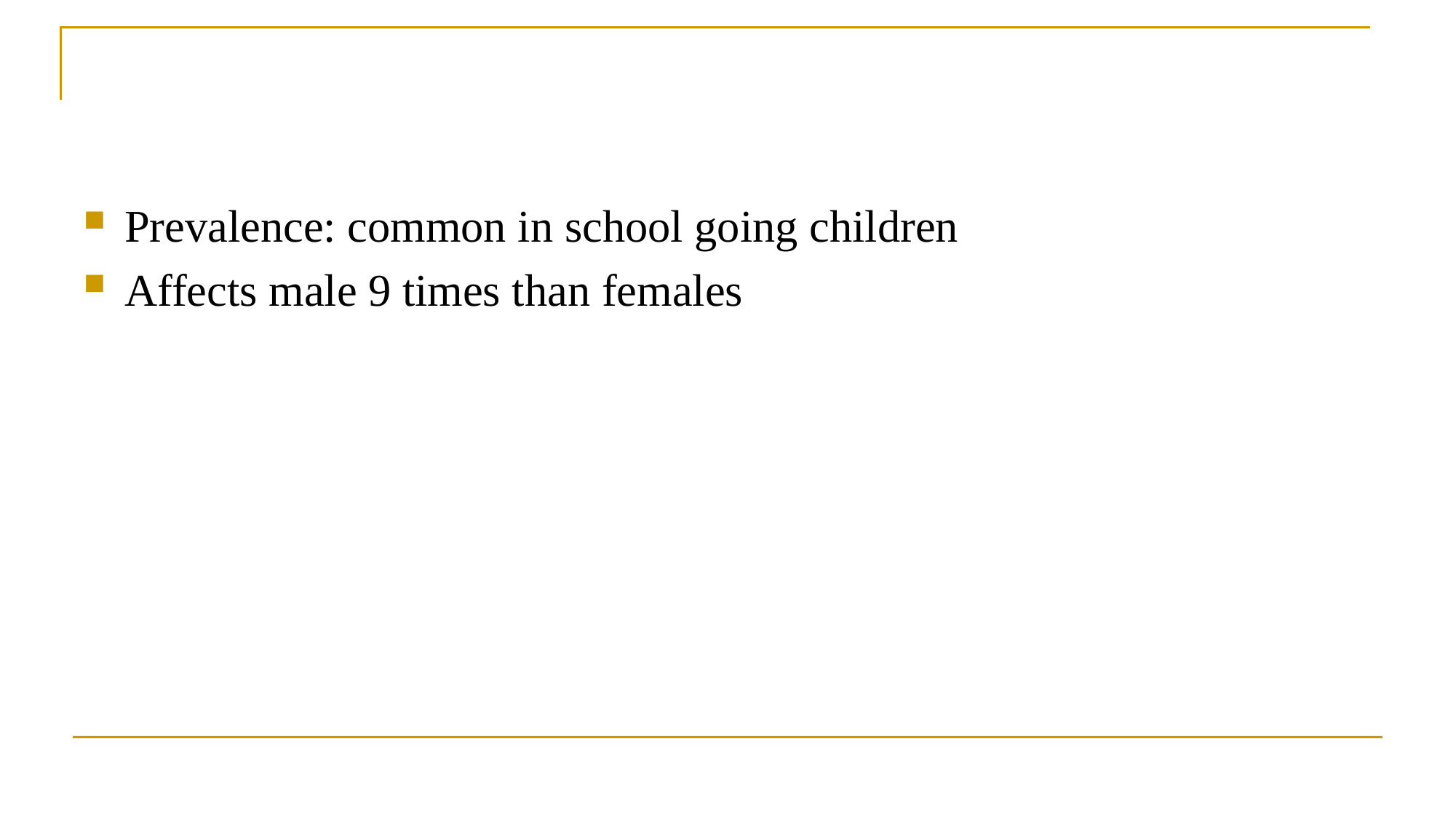

#
Prevalence: common in school going children
Affects male 9 times than females